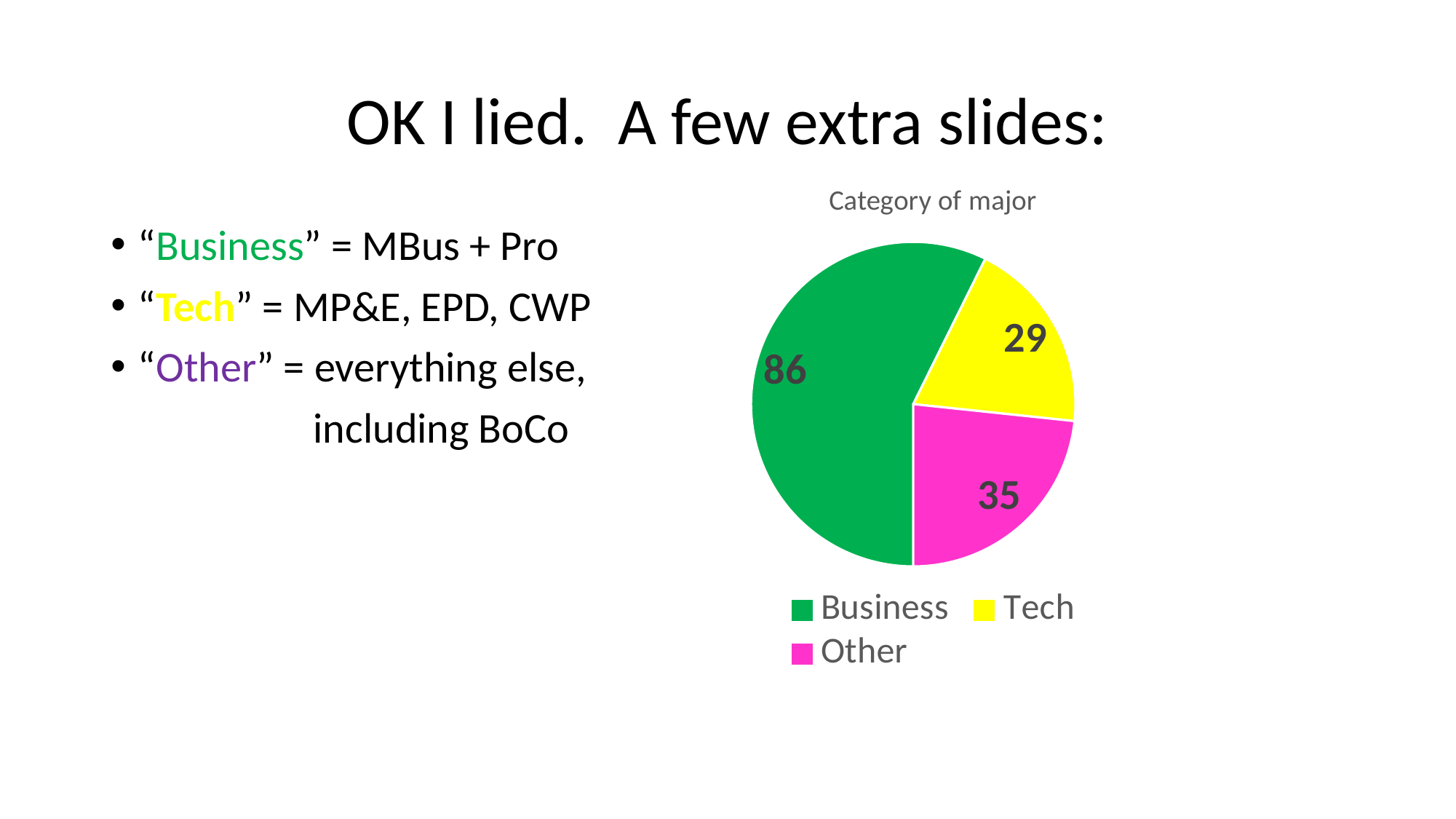

# OK I lied.  A few extra slides:

### Chart:

| Category | Category of major |
|---|---|
| Business | 86.0 |
| Tech | 29.0 |
| Other | 35.0 |
“Business” = MBus + Pro
“Tech” = MP&E, EPD, CWP
“Other” = everything else,
                     including BoCo